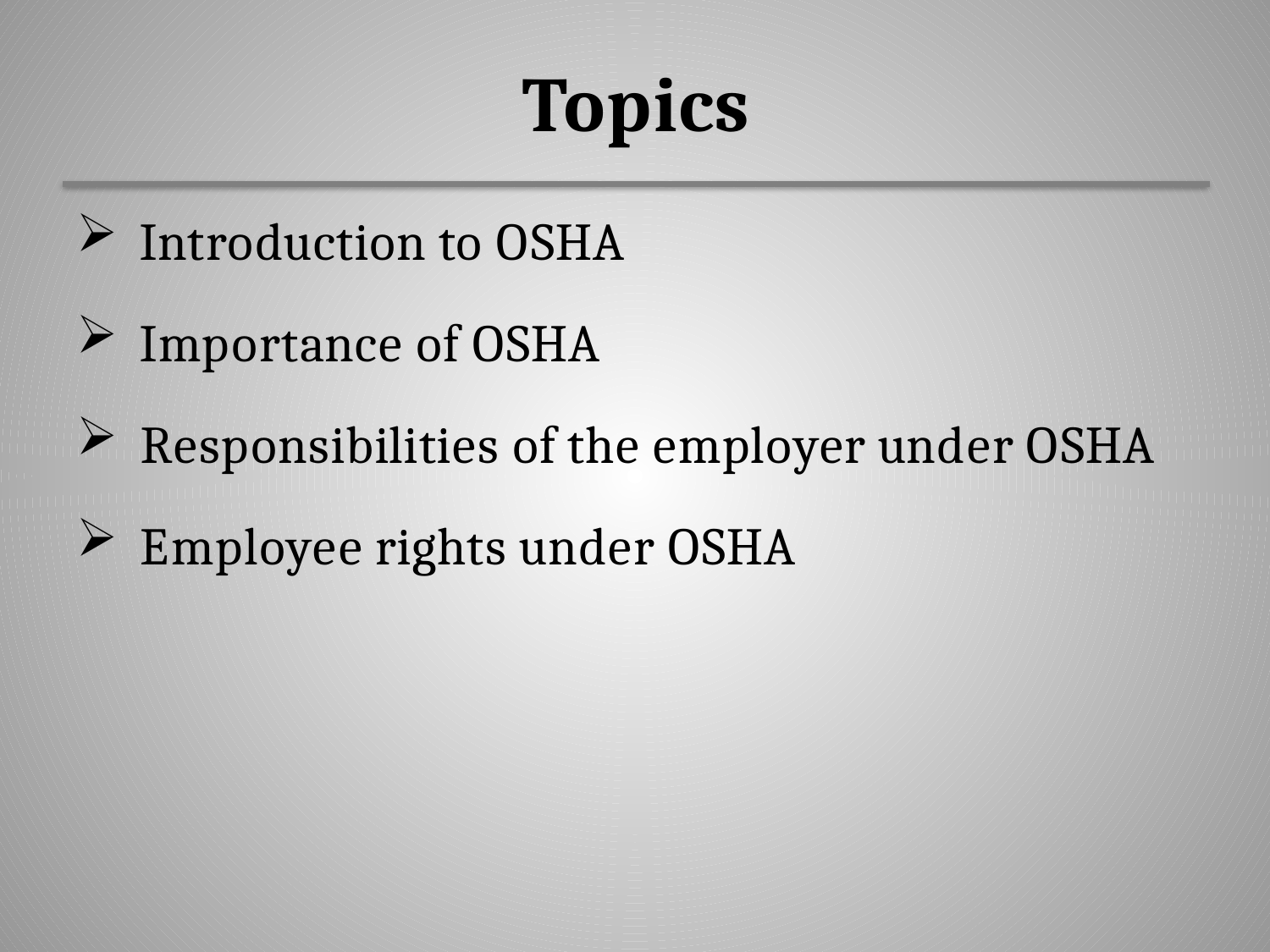

# Topics
Introduction to OSHA

Importance of OSHA

Responsibilities of the employer under OSHA

Employee rights under OSHA